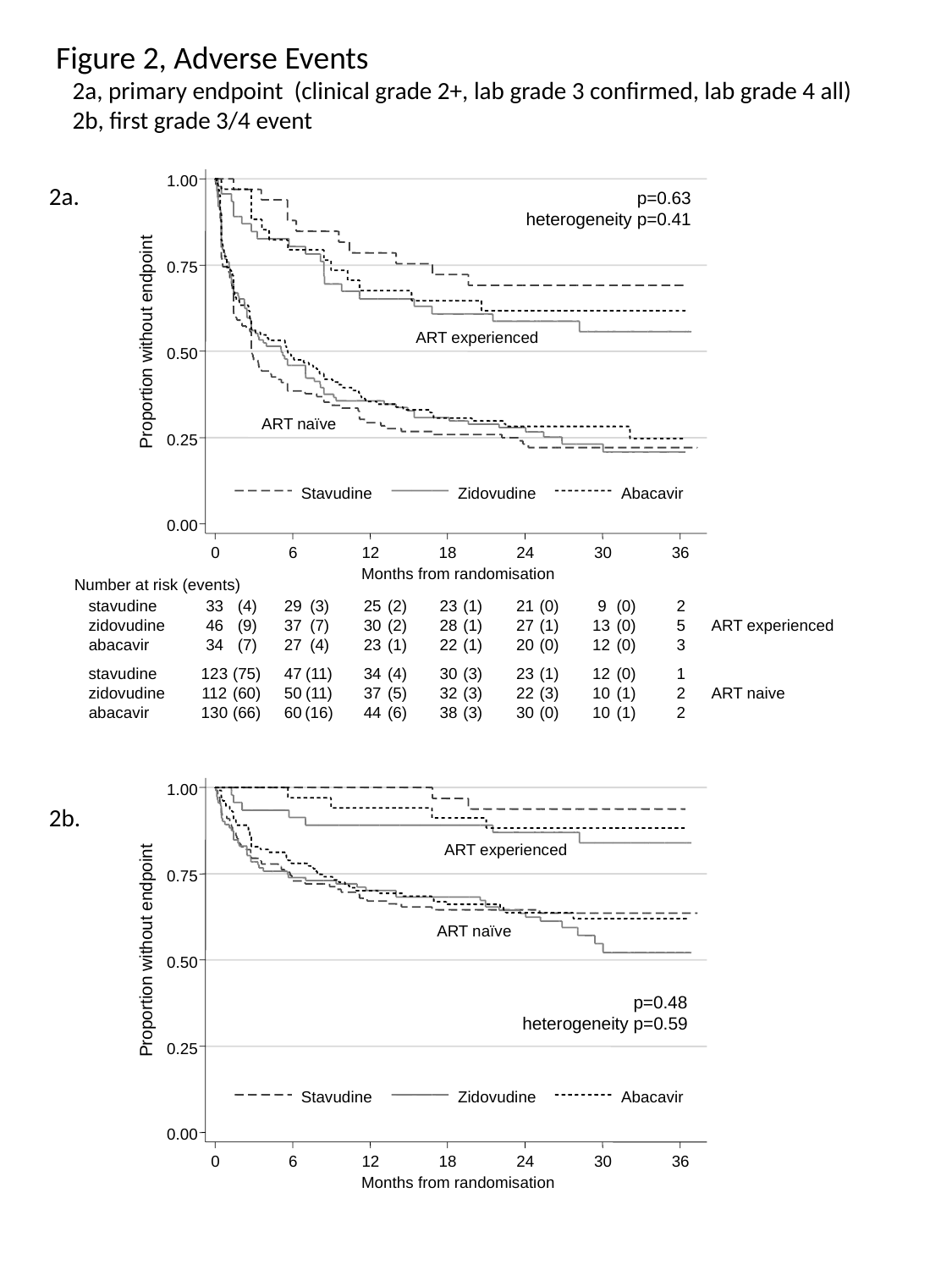

Figure 2, Adverse Events
   2a, primary endpoint  (clinical grade 2+, lab grade 3 confirmed, lab grade 4 all)
   2b, first grade 3/4 event

1.00
2a.

p=0.63
heterogeneity p=0.41

0.75

ART experienced

 Proportion without endpoint
0.50

ART naïve

0.25

Stavudine
Zidovudine
Abacavir

0.00

0
6
12
18
24
30
36
Months from randomisation
Number at risk (events)
stavudine
33
(4)
29
(3)
25
(2)
23
(1)
21
(0)
9
(0)
2
zidovudine
46
(9)
37
(7)
30
(2)
28
(1)
27
(1)
13
(0)
5
ART experienced
abacavir
34
(7)
27
(4)
23
(1)
22
(1)
20
(0)
12
(0)
3
stavudine
123
(75)
47
(11)
34
(4)
30
(3)
23
(1)
12
(0)
1
zidovudine
112
(60)
50
(11)
37
(5)
32
(3)
22
(3)
10
(1)
2
ART naive
abacavir
(66)
60
(16)
44
(6)
38
(3)
30
(0)
10
(1)
2
130

1.00

ART experienced

0.75

ART naïve

 Proportion without endpoint
0.50

0.25

Stavudine
Zidovudine
Abacavir

0.00

0
6
12
18
24
30
36
Months from randomisation
2b.
p=0.48
heterogeneity p=0.59